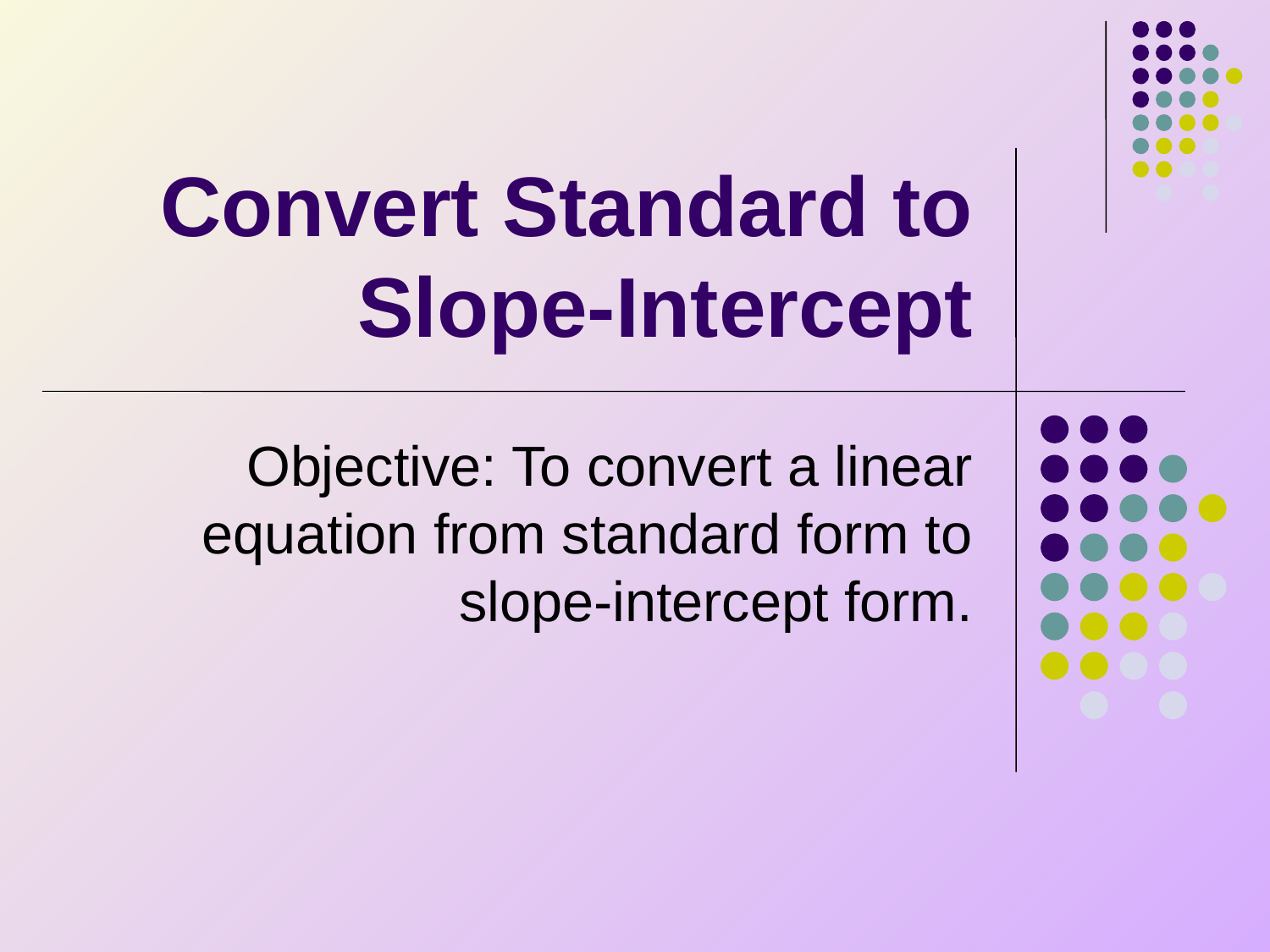

# Convert Standard to Slope-Intercept
Objective: To convert a linear equation from standard form to slope-intercept form.